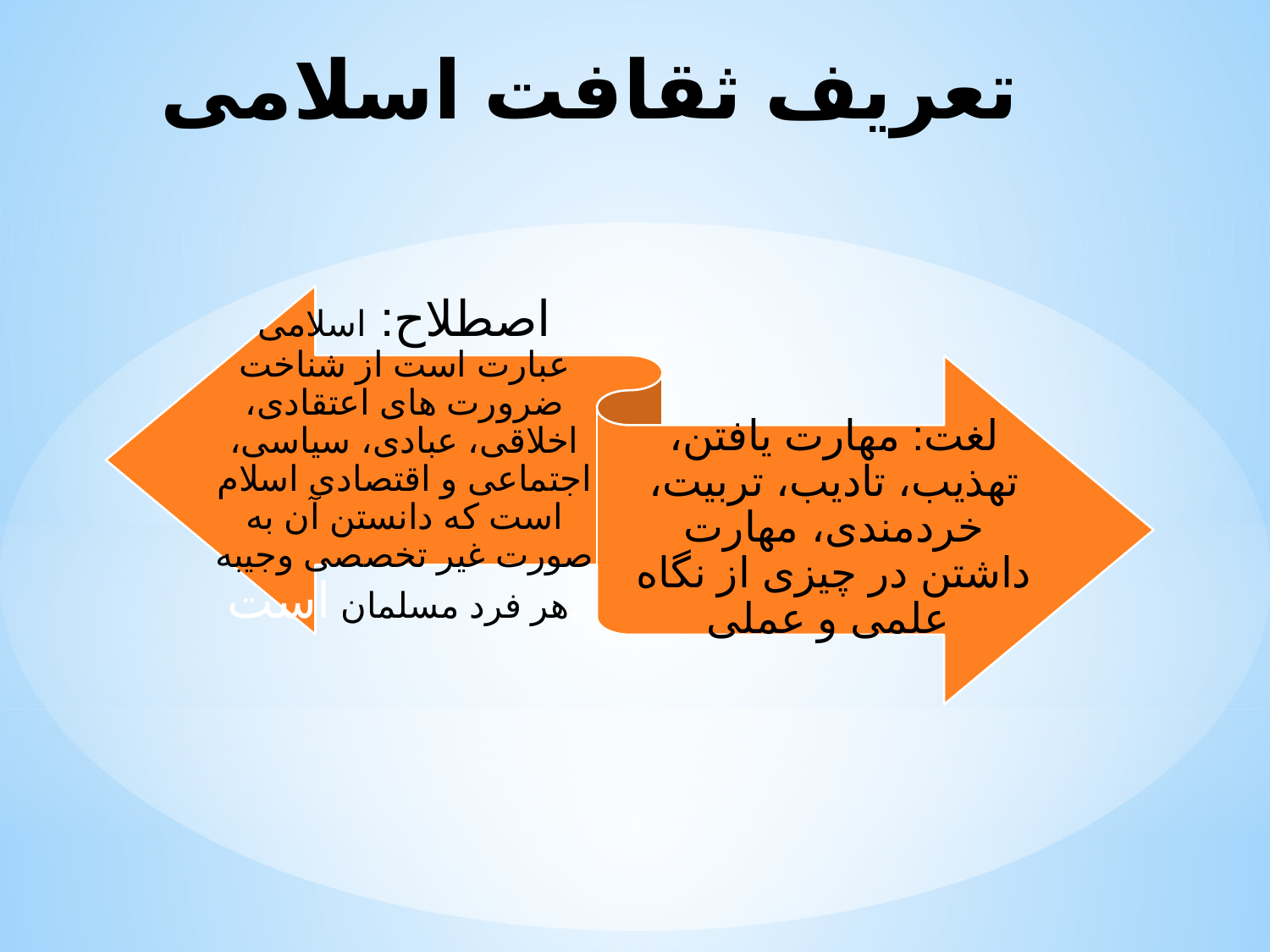

# تعریف ثقافت اسلامی
اصطلاح: اسلامی عبارت است از شناخت ضرورت های اعتقادی، اخلاقی، عبادی، سیاسی، اجتماعی و اقتصادی اسلام است که دانستن آن به صورت غیر تخصصی وجیبه هر فرد مسلمان است.
لغت: مهارت یافتن، تهذیب، تادیب، تربیت، خردمندی، مهارت داشتن در چیزی از نگاه علمی و عملی